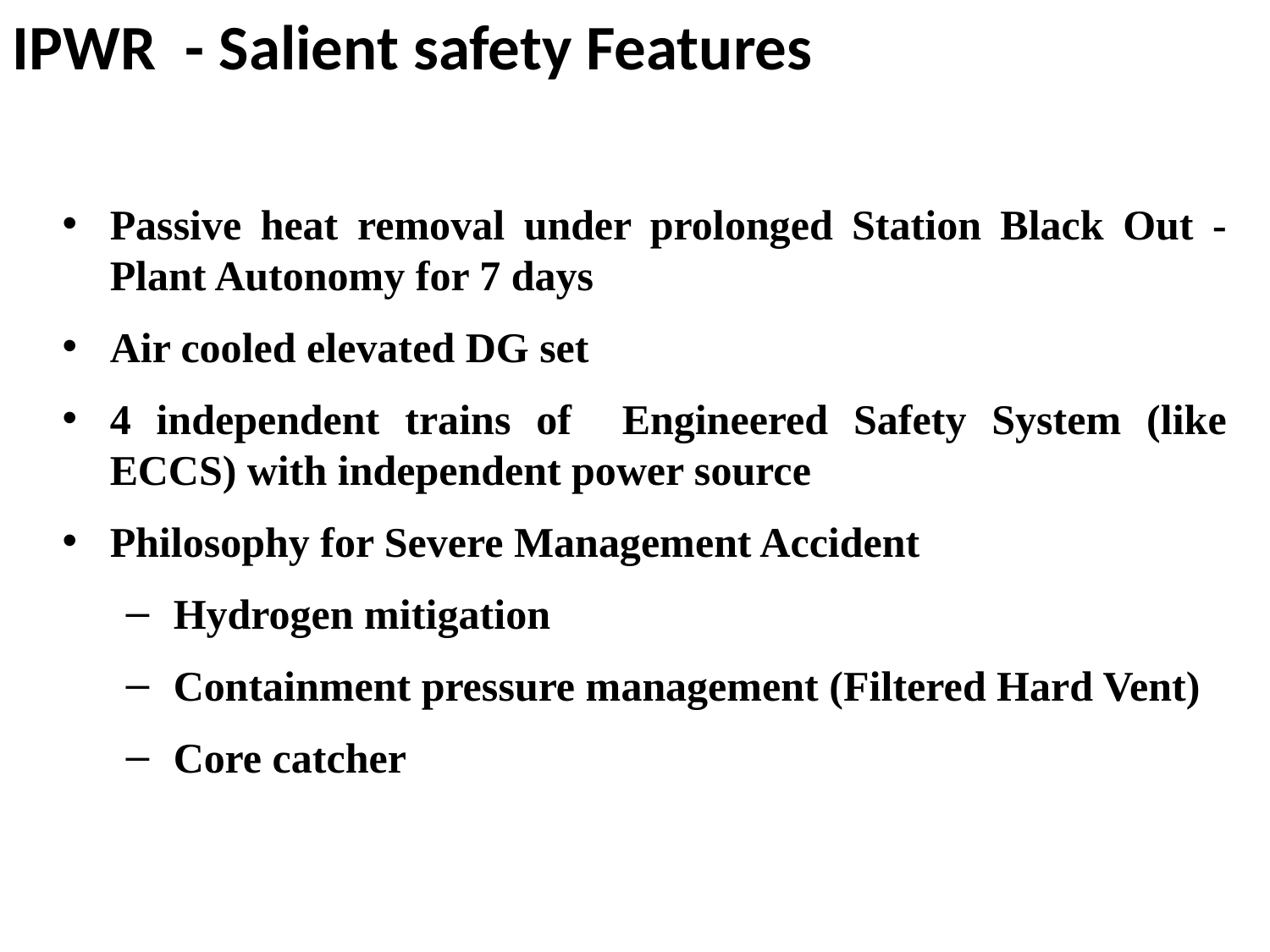

IPWR  - Salient safety Features

Passive heat removal under prolonged Station Black Out - Plant Autonomy for 7 days
Air cooled elevated DG set
4 independent trains of  Engineered Safety System (like ECCS) with independent power source
Philosophy for Severe Management Accident
Hydrogen mitigation
Containment pressure management (Filtered Hard Vent)
Core catcher